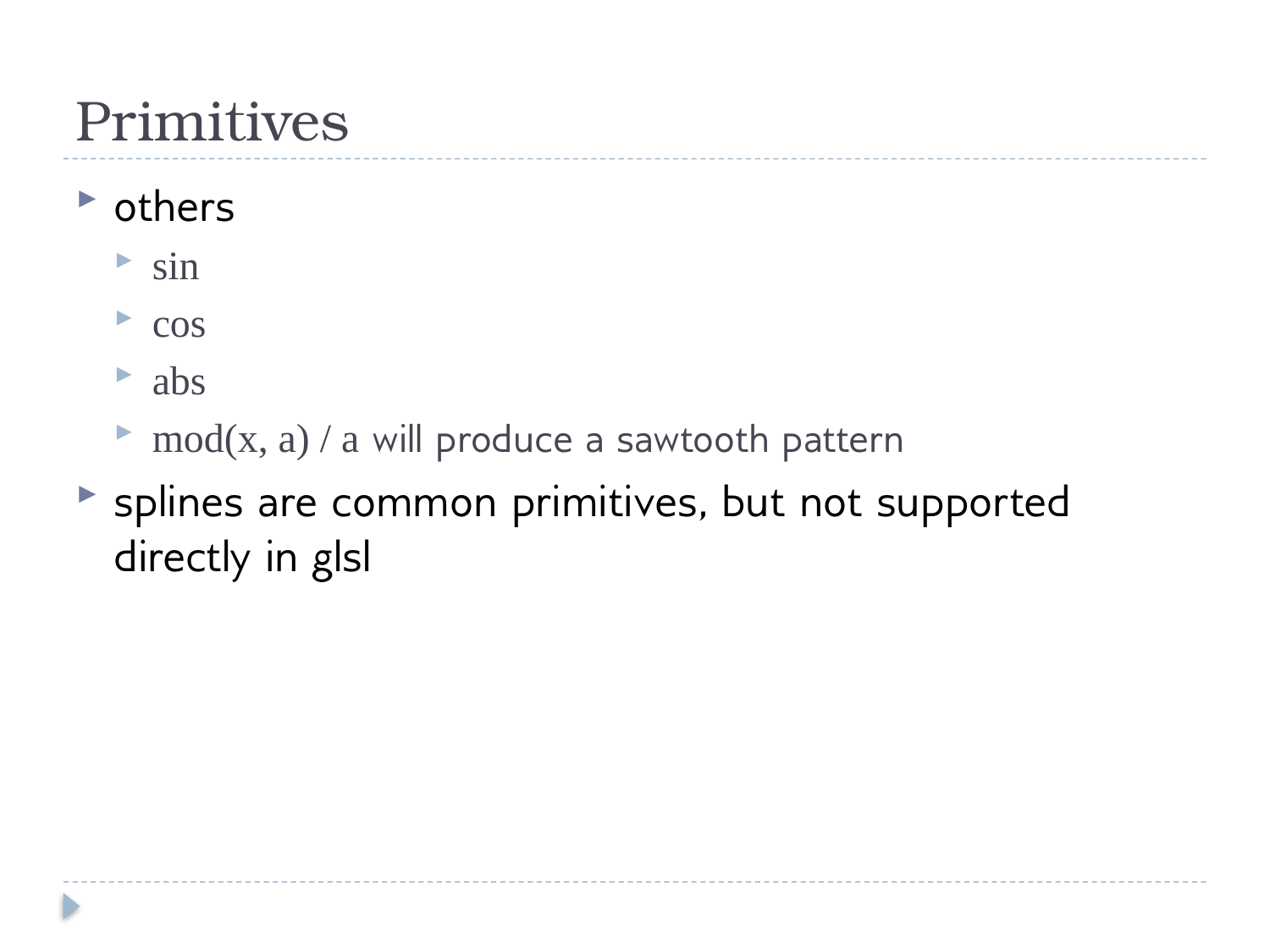

# Primitives
others
sin
cos
abs
mod(x, a) / a will produce a sawtooth pattern
splines are common primitives, but not supported directly in glsl